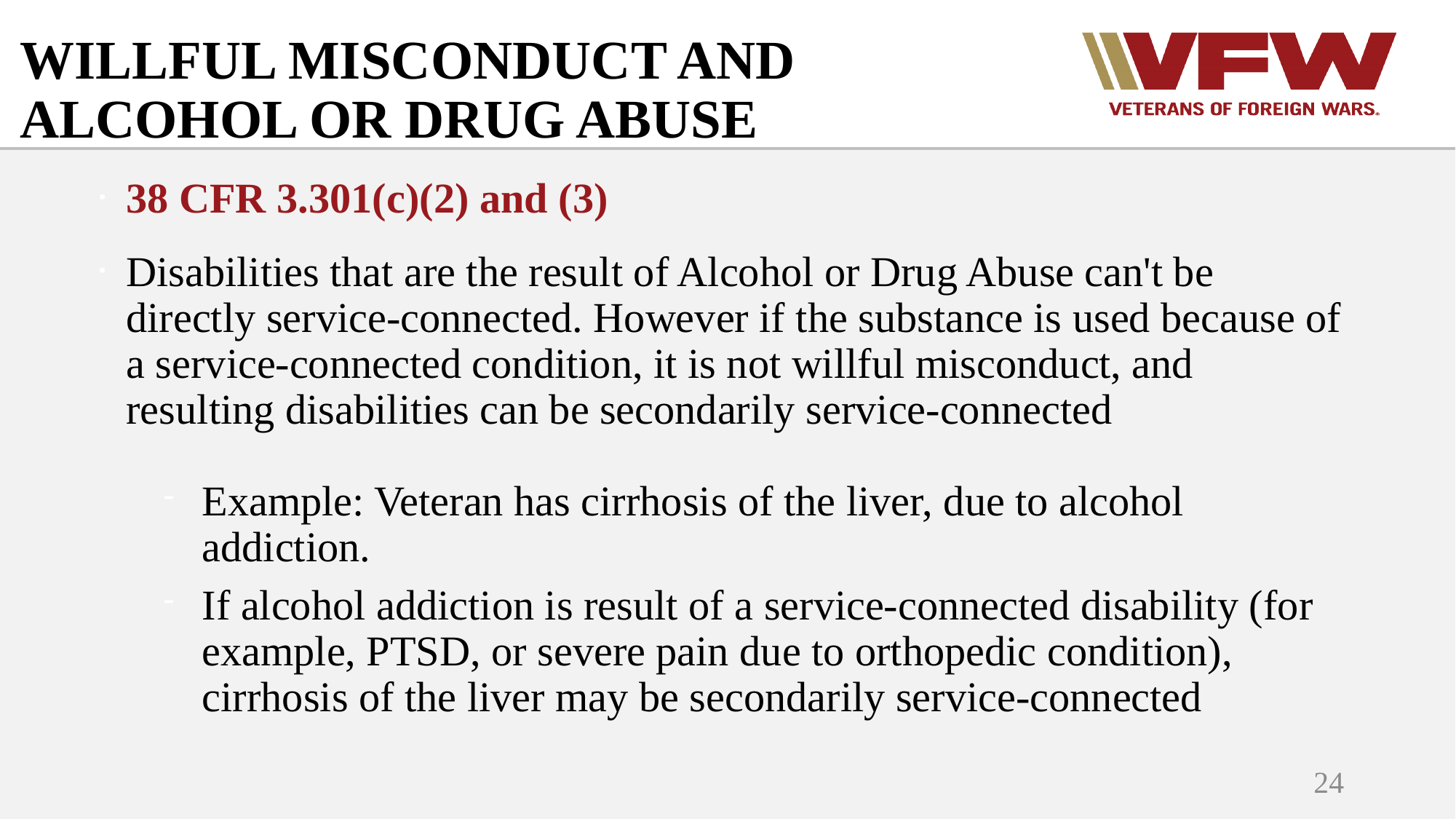

# WILLFUL MISCONDUCT AND ALCOHOL OR DRUG ABUSE
38 CFR 3.301(c)(2) and (3)
Disabilities that are the result of Alcohol or Drug Abuse can't be directly service-connected. However if the substance is used because of a service-connected condition, it is not willful misconduct, and resulting disabilities can be secondarily service-connected

Example: Veteran has cirrhosis of the liver, due to alcohol addiction.
If alcohol addiction is result of a service-connected disability (for example, PTSD, or severe pain due to orthopedic condition), cirrhosis of the liver may be secondarily service-connected

24